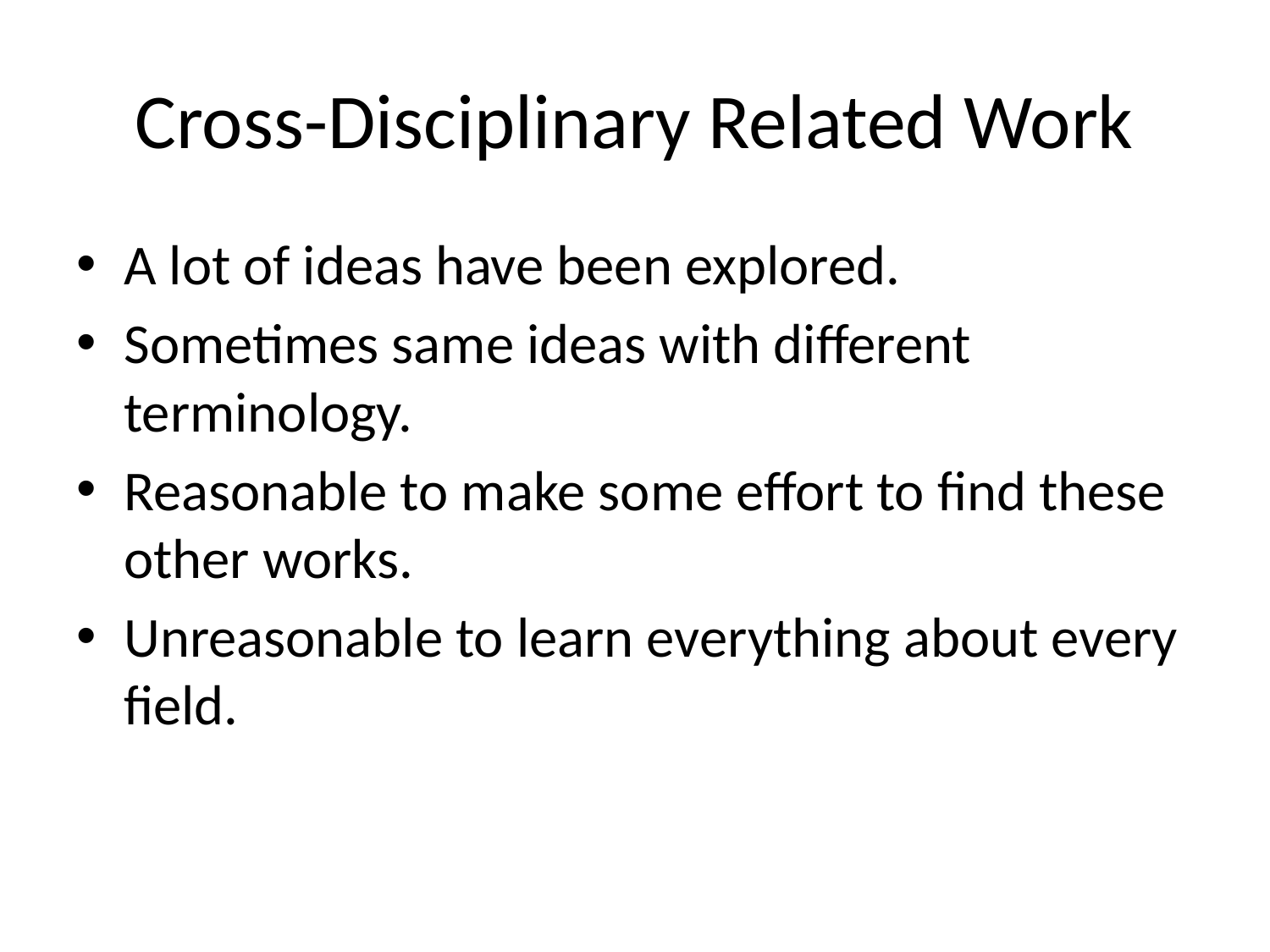

# Cross-Disciplinary Related Work
A lot of ideas have been explored.
Sometimes same ideas with different terminology.
Reasonable to make some effort to find these other works.
Unreasonable to learn everything about every field.